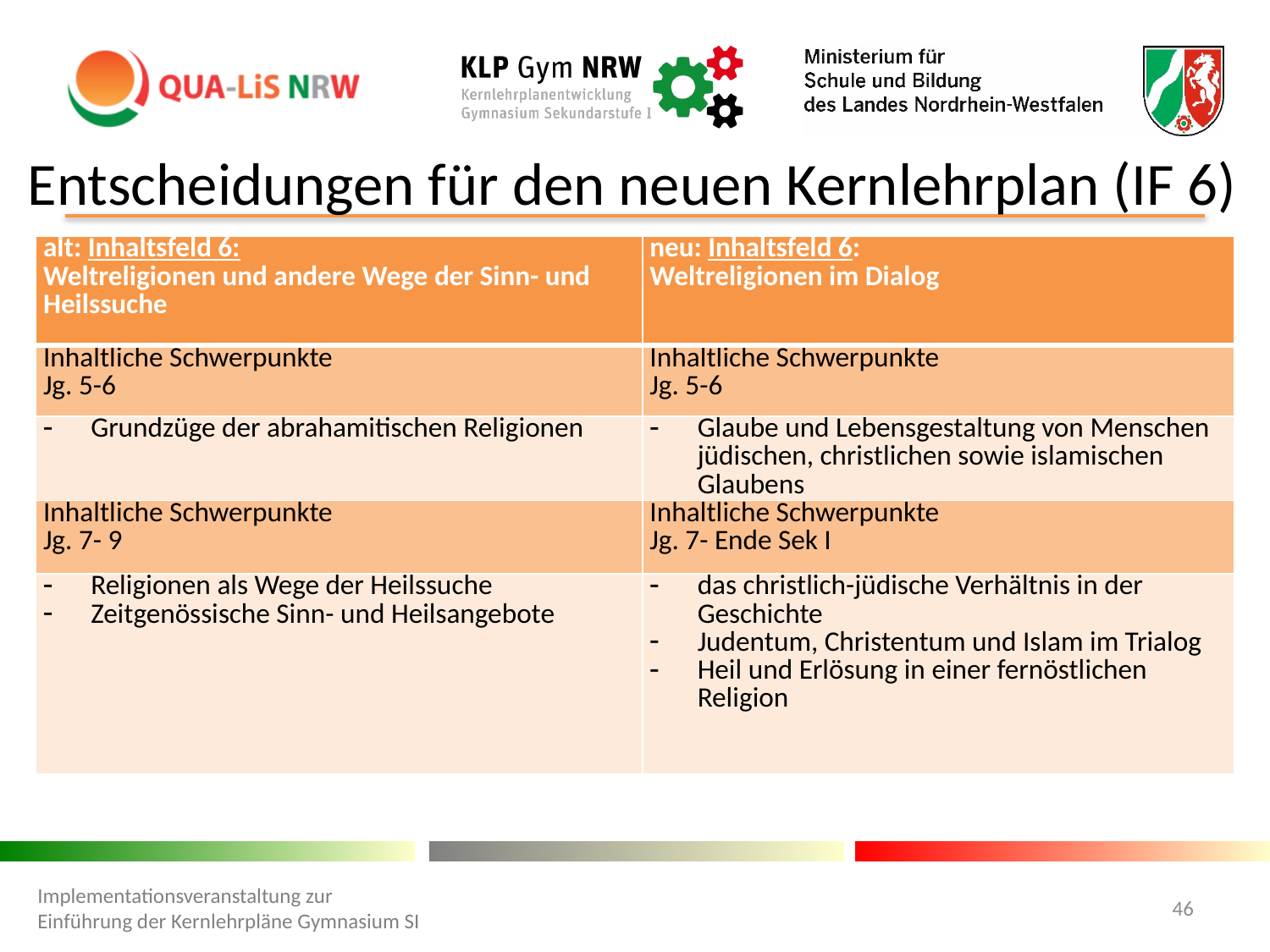

# Entscheidungen für den neuen Kernlehrplan (IF 6)
| alt: Inhaltsfeld 6: Weltreligionen und andere Wege der Sinn- und Heilssuche | neu: Inhaltsfeld 6: Weltreligionen im Dialog |
| --- | --- |
| Inhaltliche Schwerpunkte Jg. 5-6 | Inhaltliche Schwerpunkte Jg. 5-6 |
| Grundzüge der abrahamitischen Religionen | Glaube und Lebensgestaltung von Menschen jüdischen, christlichen sowie islamischen Glaubens |
| Inhaltliche Schwerpunkte Jg. 7- 9 | Inhaltliche Schwerpunkte Jg. 7- Ende Sek I |
| Religionen als Wege der Heilssuche Zeitgenössische Sinn- und Heilsangebote | das christlich-jüdische Verhältnis in der Geschichte Judentum, Christentum und Islam im Trialog Heil und Erlösung in einer fernöstlichen Religion |
Implementationsveranstaltung zur Einführung der Kernlehrpläne Gymnasium SI
46